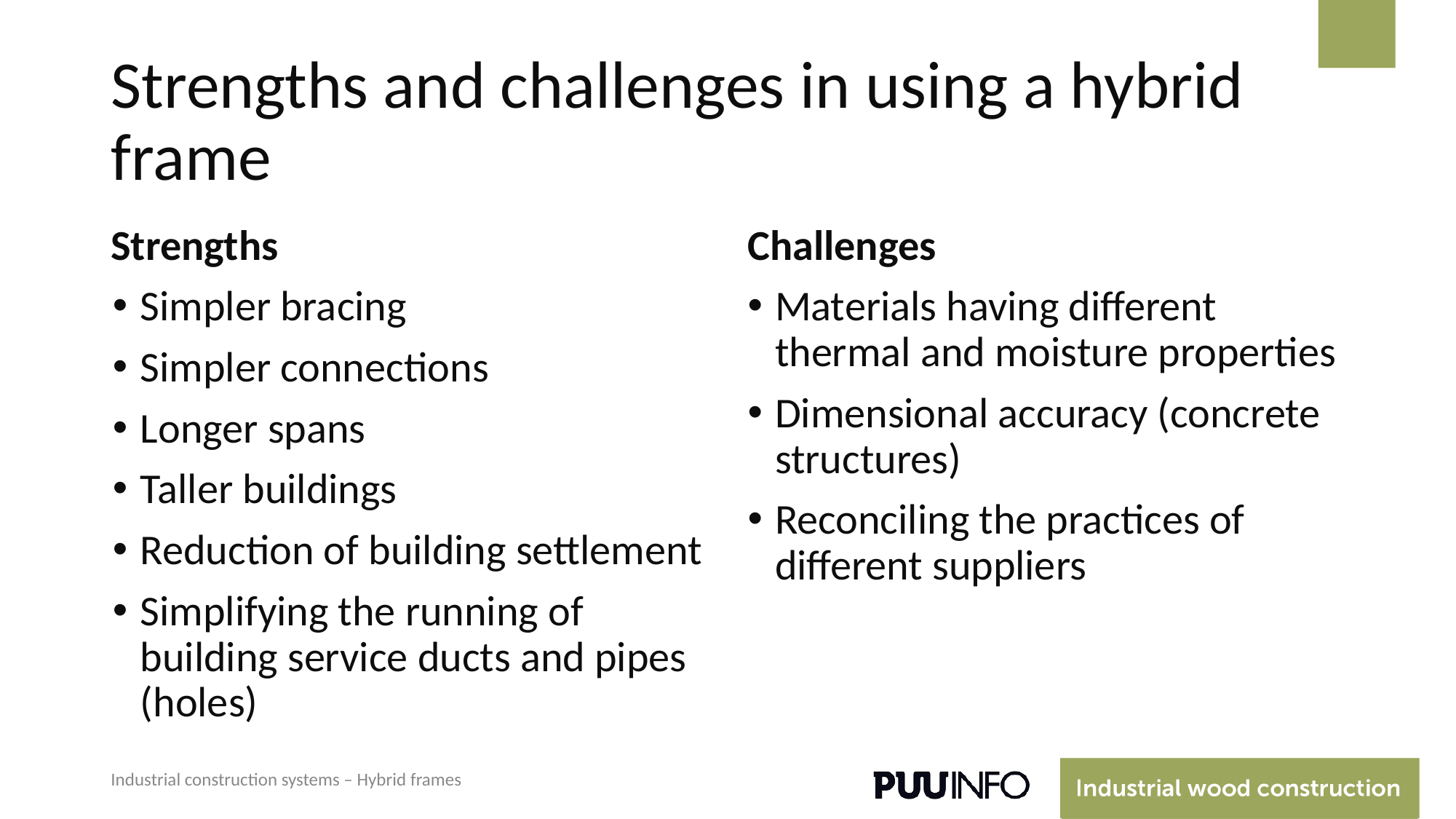

# Strengths and challenges in using a hybrid frame
Strengths
Simpler bracing
Simpler connections
Longer spans
Taller buildings
Reduction of building settlement
Simplifying the running of building service ducts and pipes (holes)

Challenges
Materials having different thermal and moisture properties
Dimensional accuracy (concrete structures)
Reconciling the practices of different suppliers
Industrial construction systems – Hybrid frames